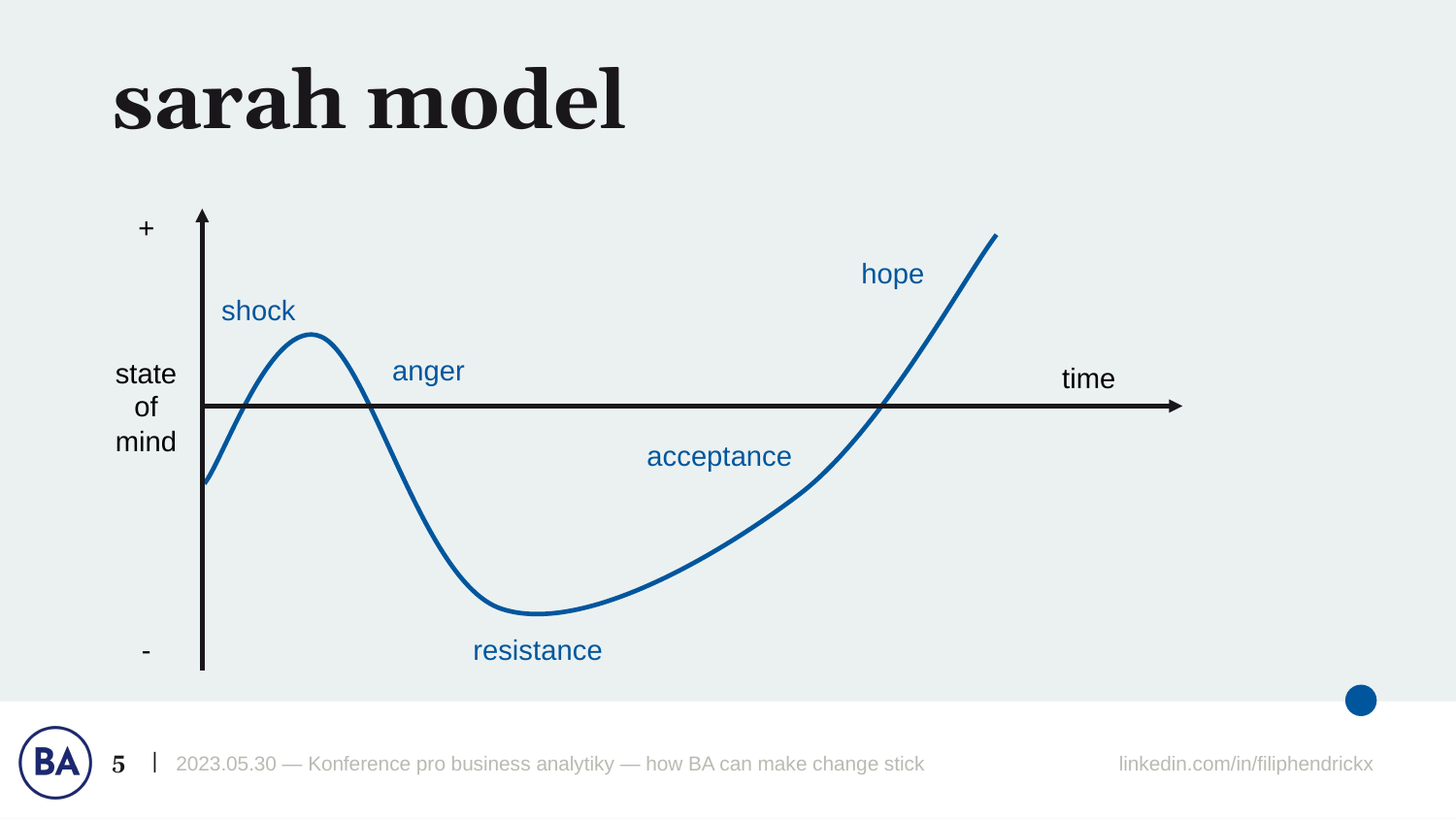

# sarah model
+

hope
shock
anger
time
state of mind
acceptance
resistance
-
5